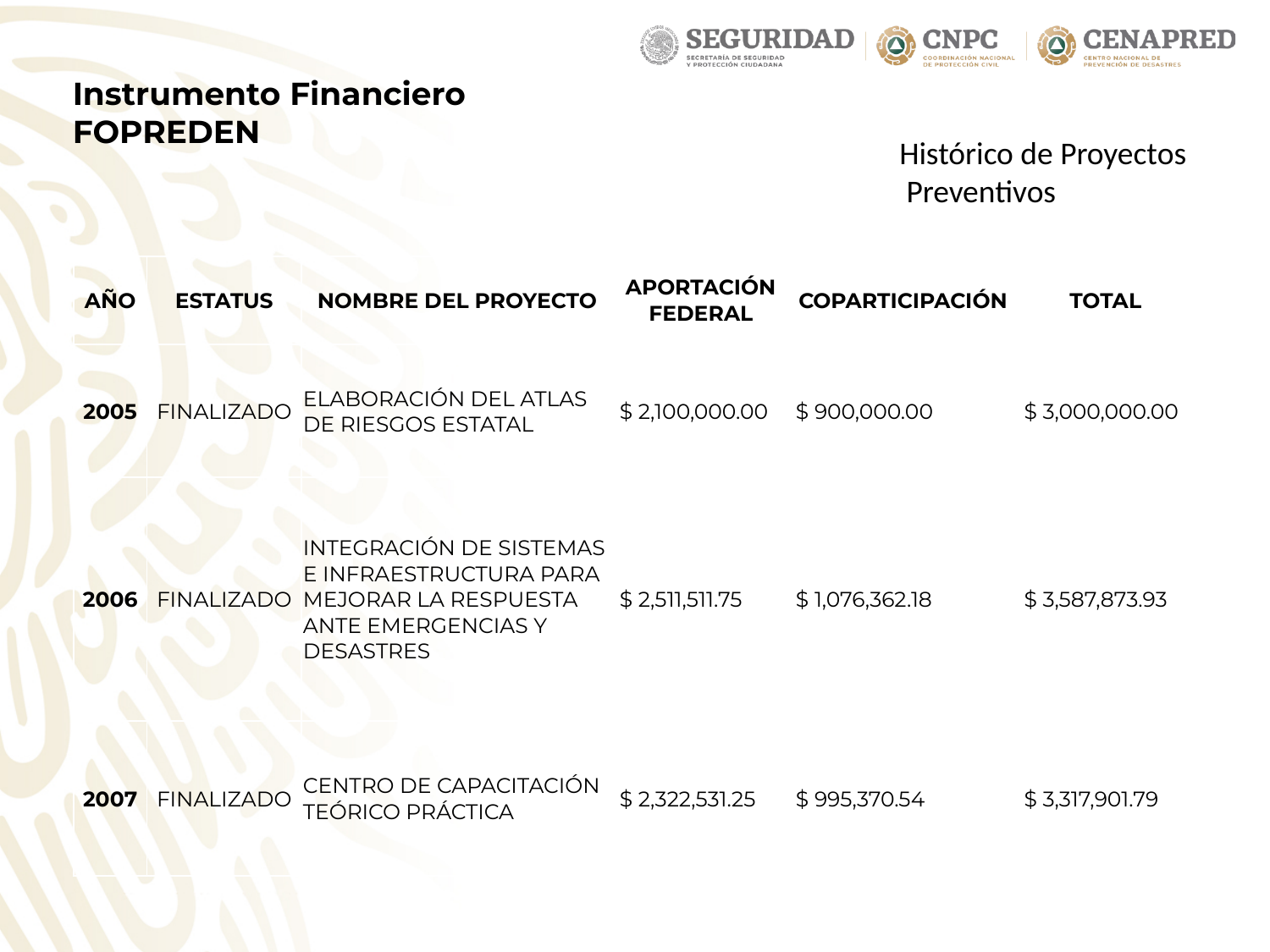

Instrumento Financiero
FOPREDEN
Histórico de Proyectos
 Preventivos
| AÑO | ESTATUS | NOMBRE DEL PROYECTO | APORTACIÓN FEDERAL | COPARTICIPACIÓN | TOTAL |
| --- | --- | --- | --- | --- | --- |
| 2005 | FINALIZADO | ELABORACIÓN DEL ATLAS DE RIESGOS ESTATAL | $ 2,100,000.00 | $ 900,000.00 | $ 3,000,000.00 |
| 2006 | FINALIZADO | INTEGRACIÓN DE SISTEMAS E INFRAESTRUCTURA PARA MEJORAR LA RESPUESTA ANTE EMERGENCIAS Y DESASTRES | $ 2,511,511.75 | $ 1,076,362.18 | $ 3,587,873.93 |
| 2007 | FINALIZADO | CENTRO DE CAPACITACIÓN TEÓRICO PRÁCTICA | $ 2,322,531.25 | $ 995,370.54 | $ 3,317,901.79 |